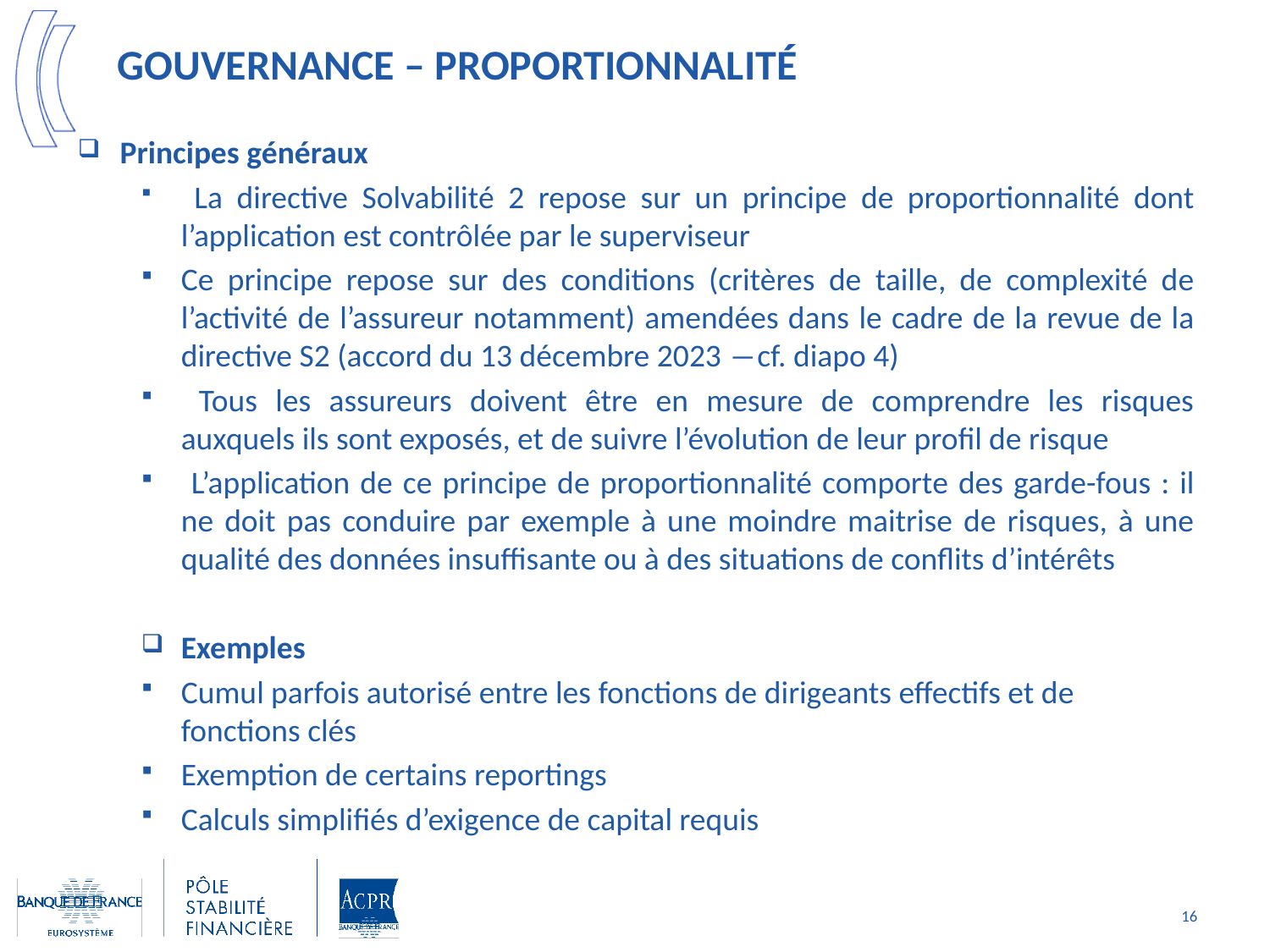

# GOUVERNANCE – Proportionnalité
 Principes généraux
 La directive Solvabilité 2 repose sur un principe de proportionnalité dont l’application est contrôlée par le superviseur
Ce principe repose sur des conditions (critères de taille, de complexité de l’activité de l’assureur notamment) amendées dans le cadre de la revue de la directive S2 (accord du 13 décembre 2023 ―cf. diapo 4)
 Tous les assureurs doivent être en mesure de comprendre les risques auxquels ils sont exposés, et de suivre l’évolution de leur profil de risque
 L’application de ce principe de proportionnalité comporte des garde-fous : il ne doit pas conduire par exemple à une moindre maitrise de risques, à une qualité des données insuffisante ou à des situations de conflits d’intérêts

Exemples
Cumul parfois autorisé entre les fonctions de dirigeants effectifs et de fonctions clés
Exemption de certains reportings
Calculs simplifiés d’exigence de capital requis

16